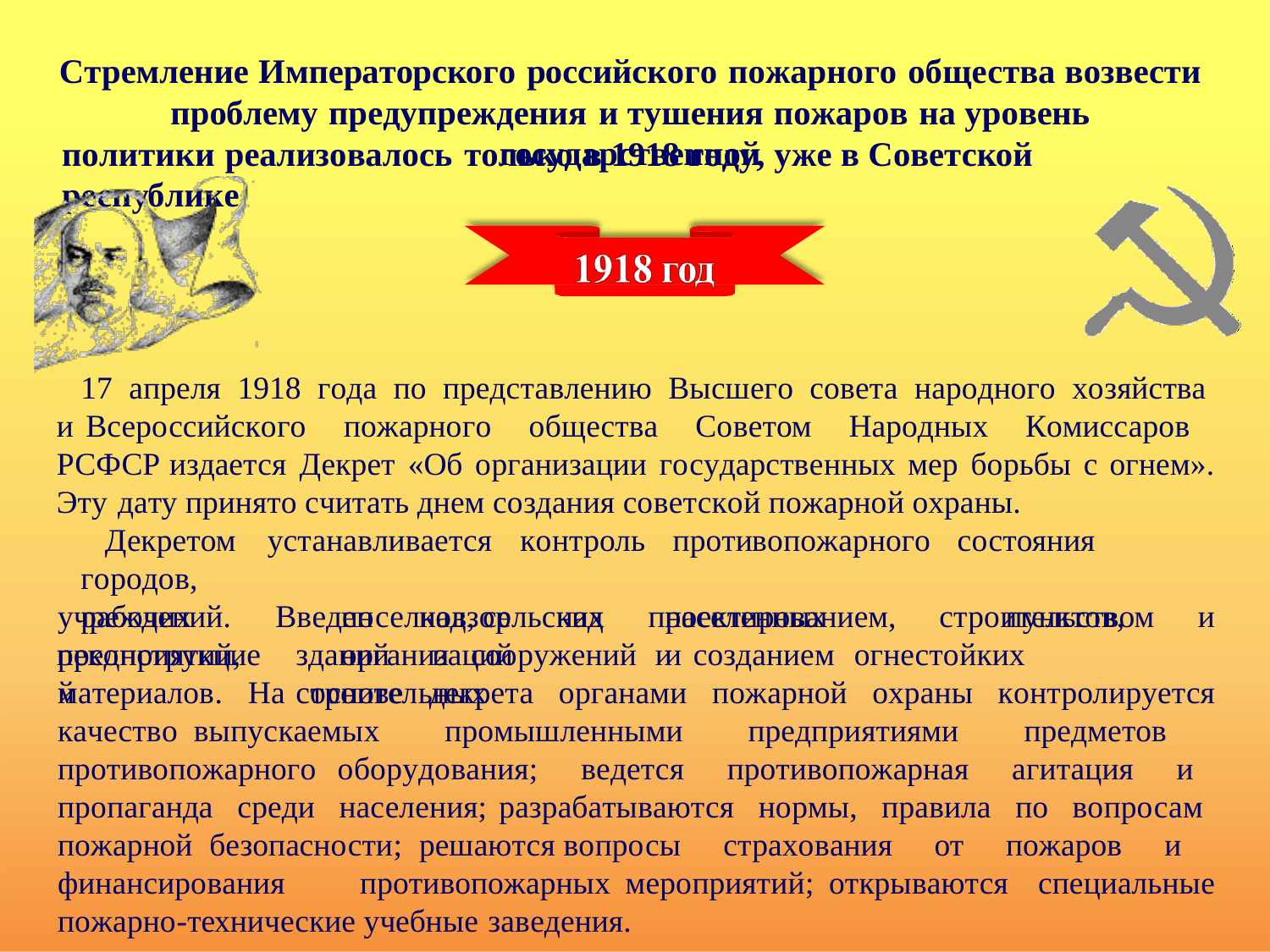

Стремление Императорского российского пожарного общества возвести
проблему предупреждения и тушения пожаров на уровень государственной
политики реализовалось только в 1918 году, уже в Советской республике

17  апреля  1918  года  по  представлению  Высшего  совета  народного  хозяйства  и Всероссийского   пожарного   общества   Советом   Народных   Комиссаров   РСФСР издается Декрет «Об организации государственных мер борьбы с огнем». Эту дату принято считать днем создания советской пожарной охраны.
Декретом	устанавливается	контроль	противопожарного	состояния	городов,
рабочих	поселков,	сельских	населенных	пунктов,	предприятий,	организаций	и
учреждений.
реконструкцией
Введен	надзор	над	проектированием,	строительством	и
зданий	и	сооружений	и	созданием	огнестойких	строительных
материалов. На основе декрета органами пожарной охраны контролируется качество выпускаемых    промышленными    предприятиями    предметов    противопожарного оборудования;  ведется  противопожарная  агитация  и  пропаганда  среди  населения; разрабатываются  нормы,  правила  по  вопросам  пожарной  безопасности;  решаются вопросы     страхования     от     пожаров     и     финансирования     противопожарных мероприятий; открываются  специальные пожарно-технические учебные заведения.